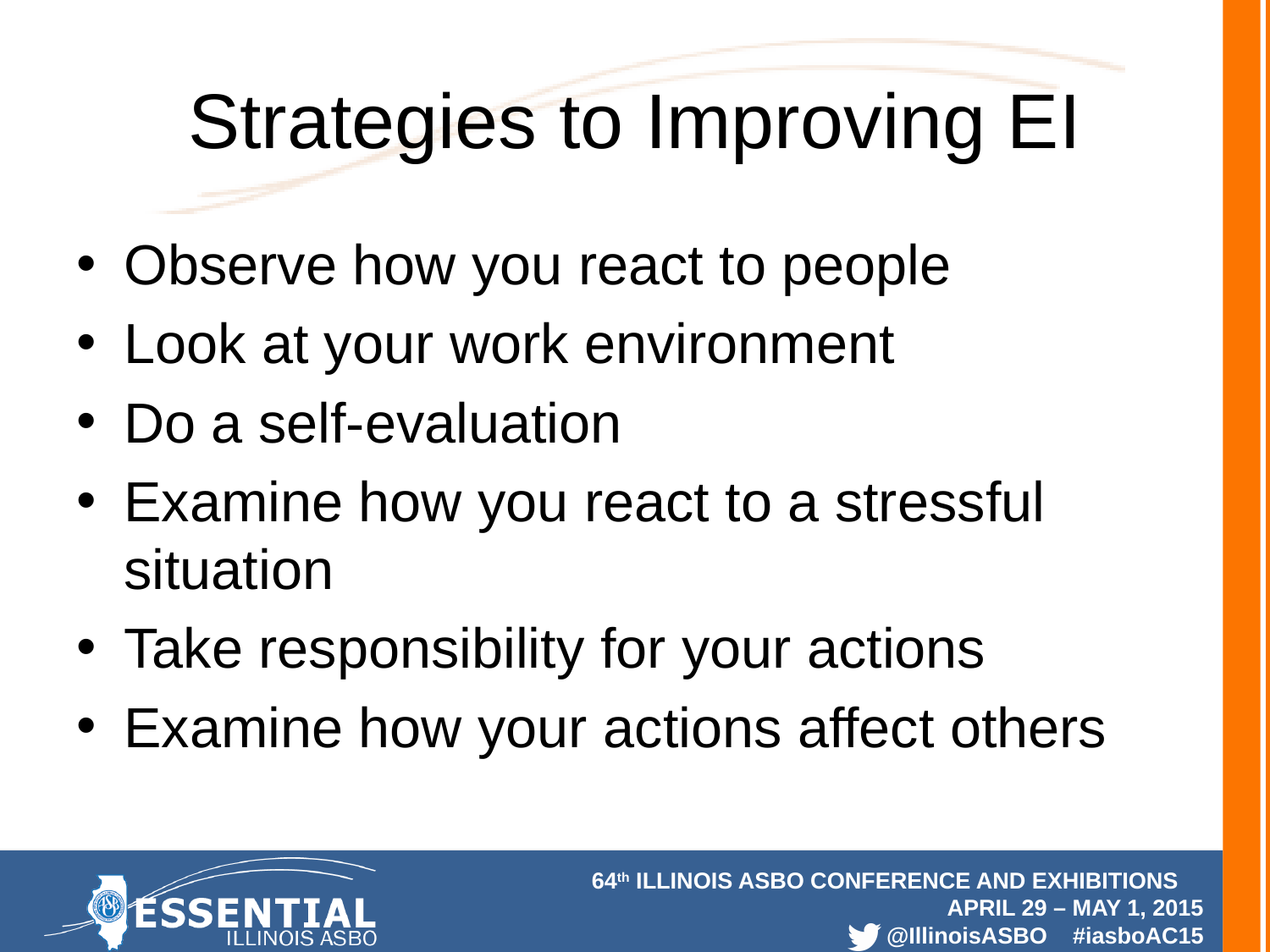

# Strategies to Improving EI
Observe how you react to people
Look at your work environment
Do a self-evaluation
Examine how you react to a stressful situation
Take responsibility for your actions
Examine how your actions affect others